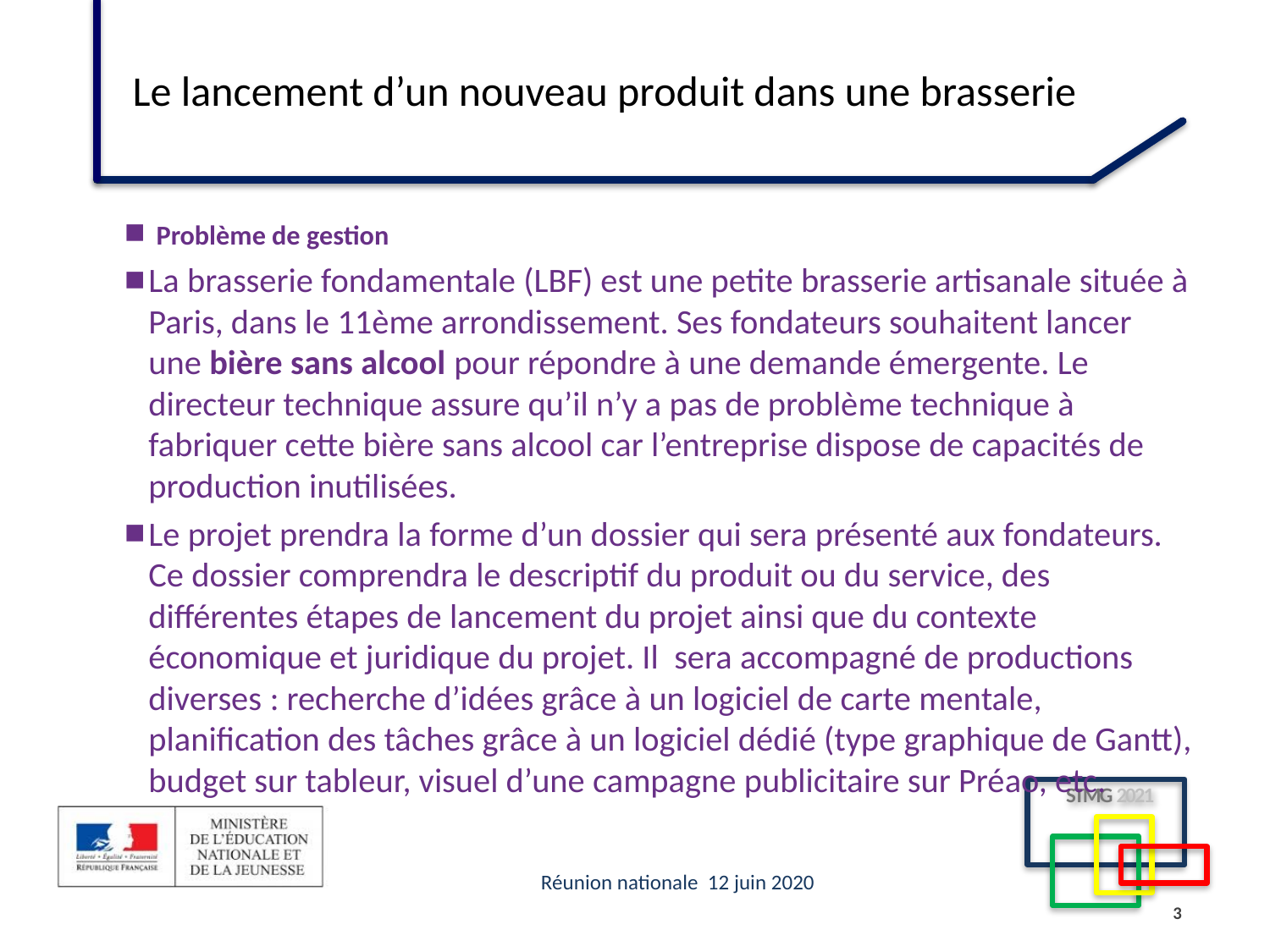

# Le lancement d’un nouveau produit dans une brasserie
 Problème de gestion
La brasserie fondamentale (LBF) est une petite brasserie artisanale située à Paris, dans le 11ème arrondissement. Ses fondateurs souhaitent lancer une bière sans alcool pour répondre à une demande émergente. Le directeur technique assure qu’il n’y a pas de problème technique à fabriquer cette bière sans alcool car l’entreprise dispose de capacités de production inutilisées.
Le projet prendra la forme d’un dossier qui sera présenté aux fondateurs. Ce dossier comprendra le descriptif du produit ou du service, des différentes étapes de lancement du projet ainsi que du contexte économique et juridique du projet. Il  sera accompagné de productions diverses : recherche d’idées grâce à un logiciel de carte mentale, planification des tâches grâce à un logiciel dédié (type graphique de Gantt), budget sur tableur, visuel d’une campagne publicitaire sur Préao, etc.

3